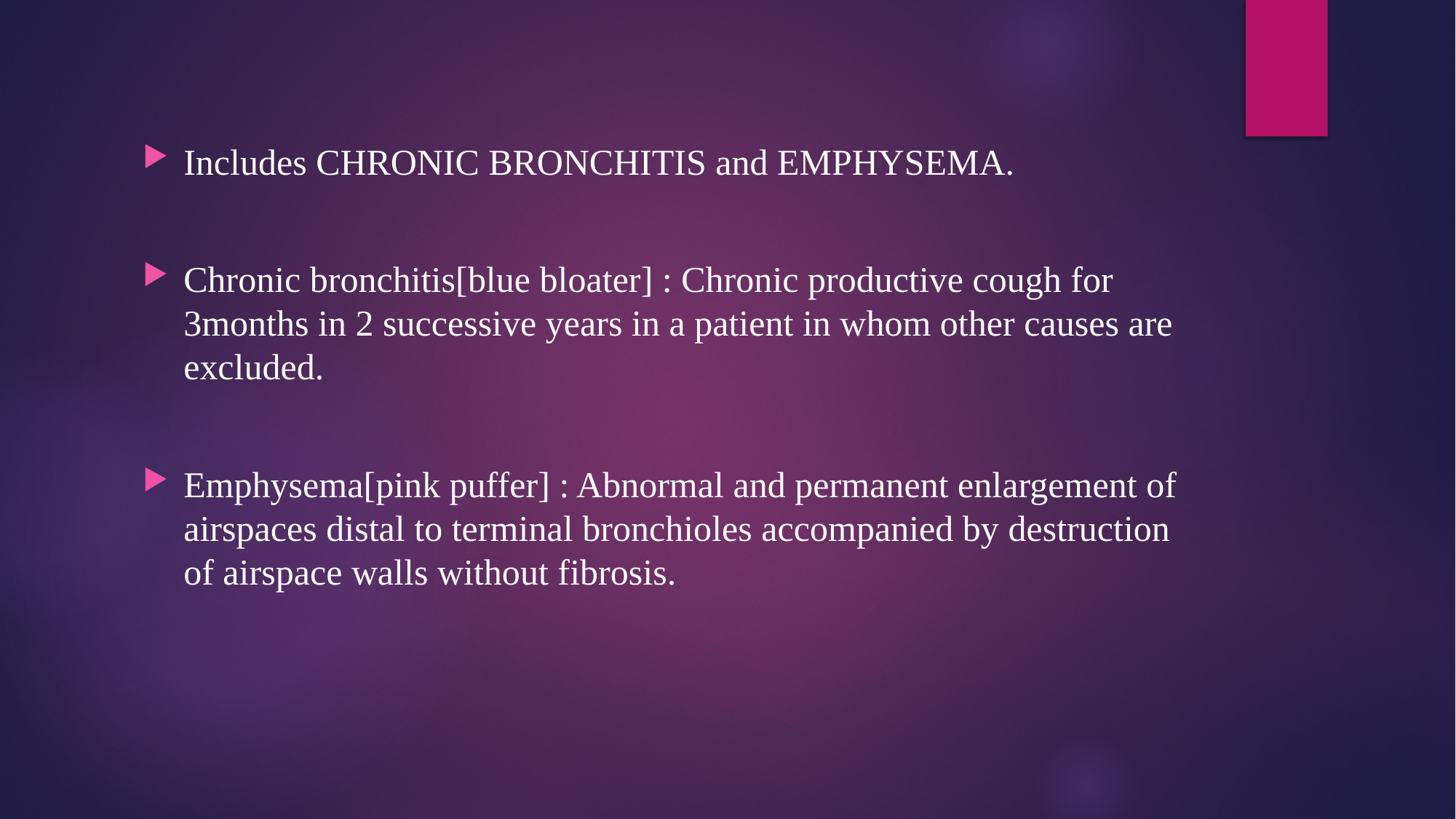

#
Includes CHRONIC BRONCHITIS and EMPHYSEMA.

Chronic bronchitis[blue bloater] : Chronic productive cough for 3months in 2 successive years in a patient in whom other causes are excluded.

Emphysema[pink puffer] : Abnormal and permanent enlargement of airspaces distal to terminal bronchioles accompanied by destruction of airspace walls without fibrosis.